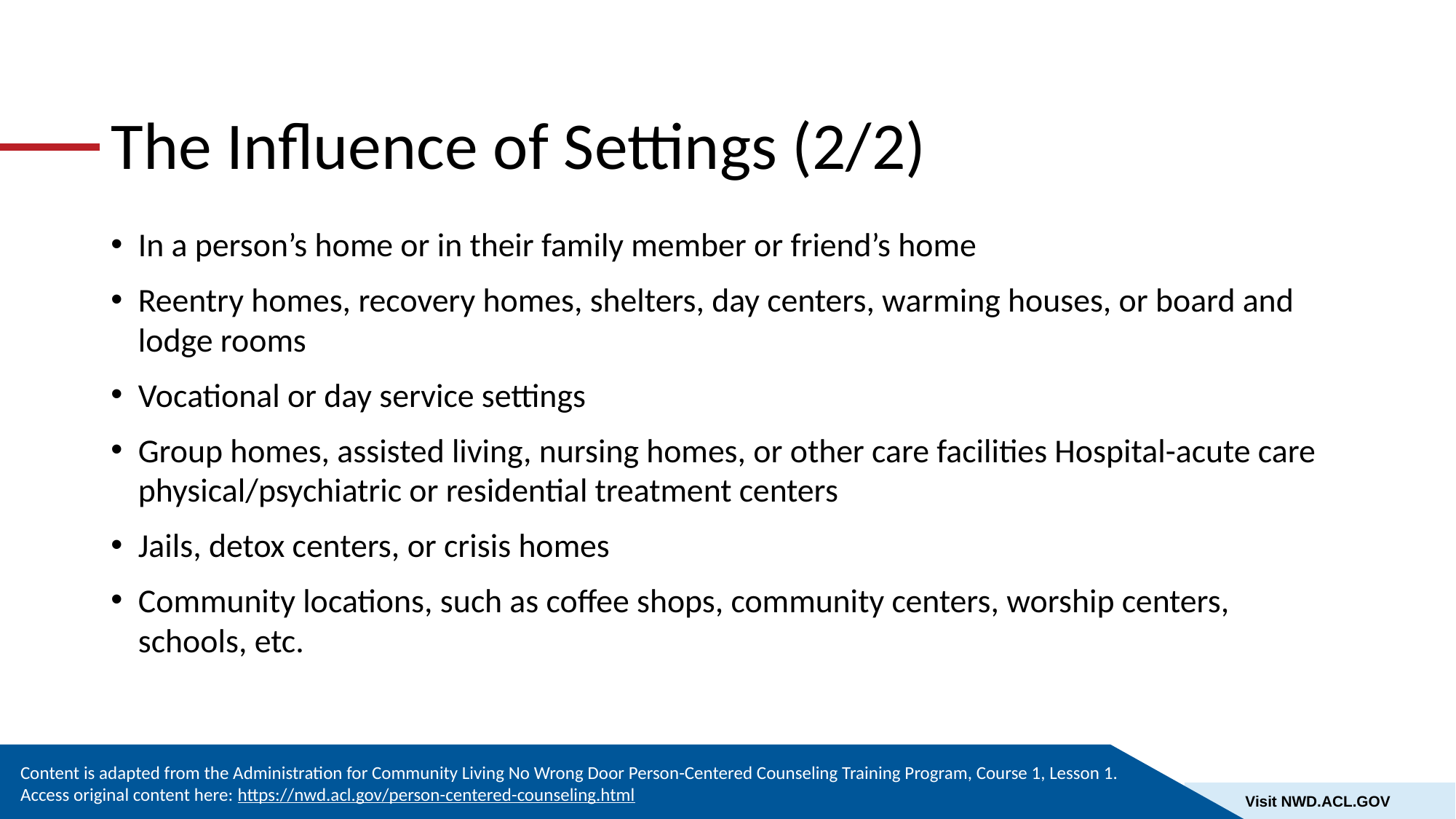

# The Influence of Settings (2/2)
In a person’s home or in their family member or friend’s home
Reentry homes, recovery homes, shelters, day centers, warming houses, or board and lodge rooms
Vocational or day service settings
Group homes, assisted living, nursing homes, or other care facilities Hospital-acute care physical/psychiatric or residential treatment centers
Jails, detox centers, or crisis homes
Community locations, such as coffee shops, community centers, worship centers, schools, etc.